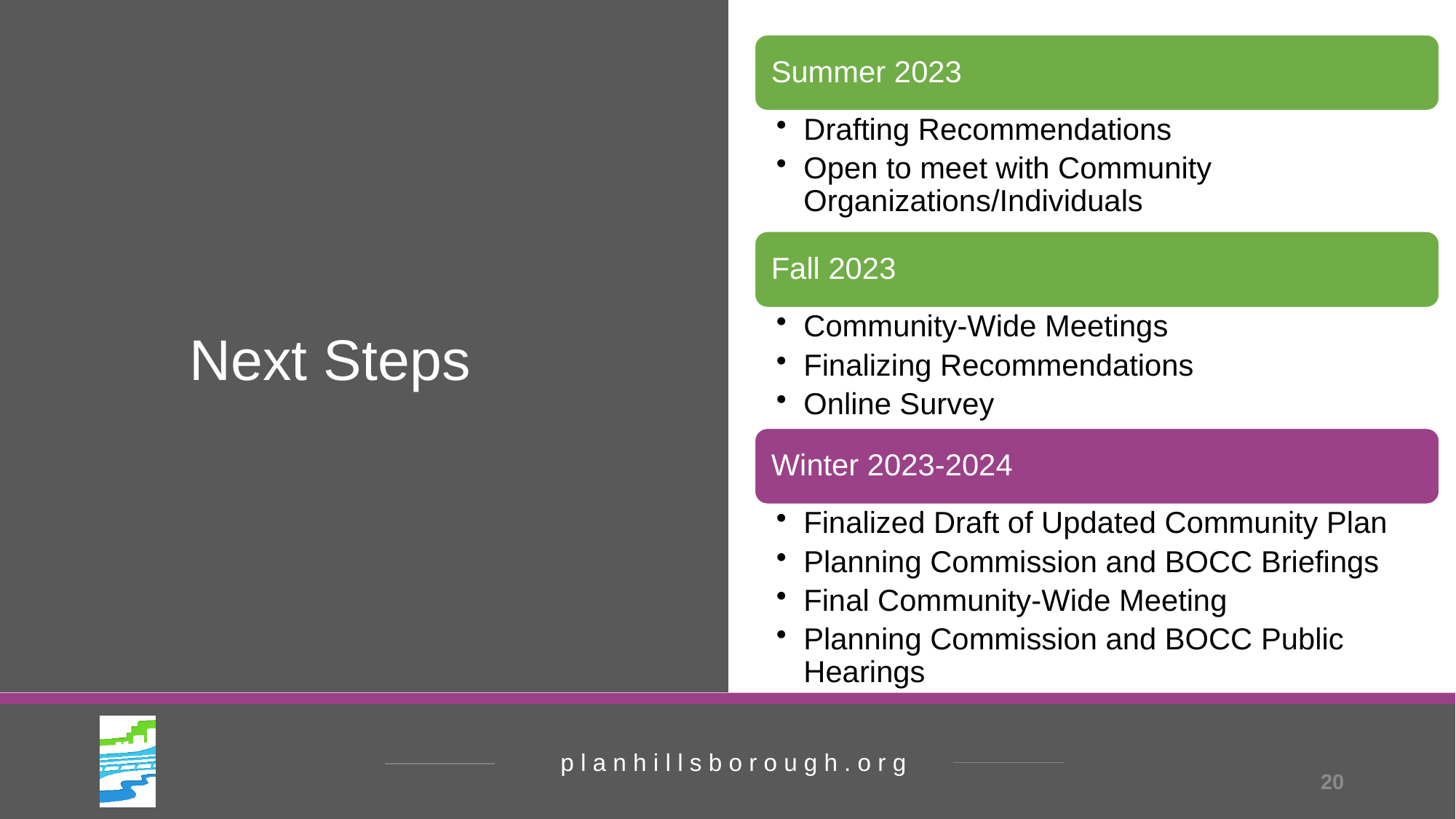

Summer 2023
Drafting Recommendations
Open to meet with Community Organizations/Individuals
Fall 2023
Community-Wide Meetings
Finalizing Recommendations
Online Survey
Winter 2023-2024
Finalized Draft of Updated Community Plan
Planning Commission and BOCC Briefings
Final Community-Wide Meeting
Planning Commission and BOCC Public Hearings
# Next Steps
20